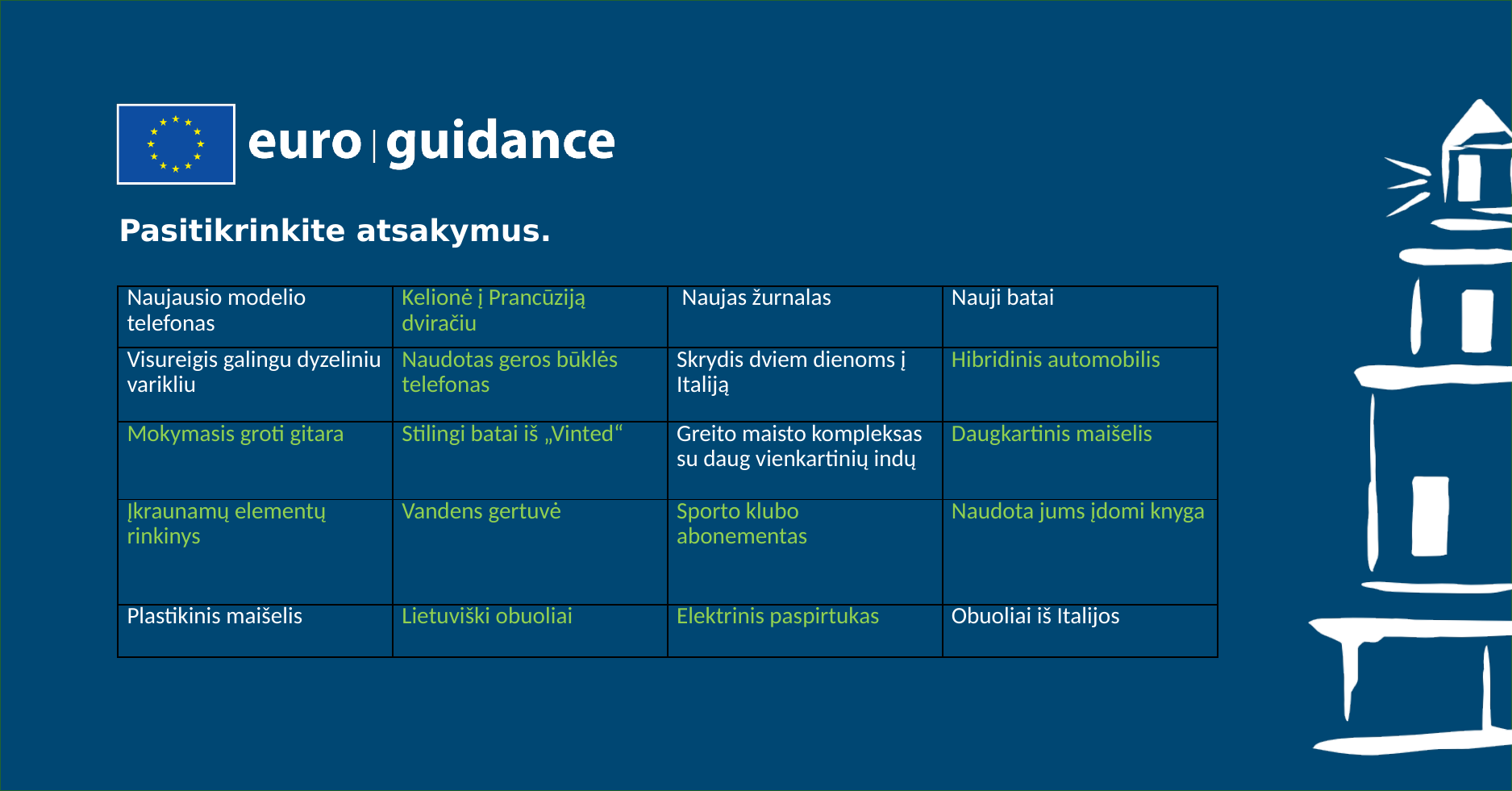

Pasitikrinkite atsakymus.
| Naujausio modelio telefonas | Kelionė į Prancūziją dviračiu | Naujas žurnalas | Nauji batai |
| --- | --- | --- | --- |
| Visureigis galingu dyzeliniu varikliu | Naudotas geros būklės telefonas | Skrydis dviem dienoms į Italiją | Hibridinis automobilis |
| Mokymasis groti gitara | Stilingi batai iš „Vinted“ | Greito maisto kompleksas su daug vienkartinių indų | Daugkartinis maišelis |
| Įkraunamų elementų rinkinys | Vandens gertuvė | Sporto klubo abonementas | Naudota jums įdomi knyga |
| Plastikinis maišelis | Lietuviški obuoliai | Elektrinis paspirtukas | Obuoliai iš Italijos |